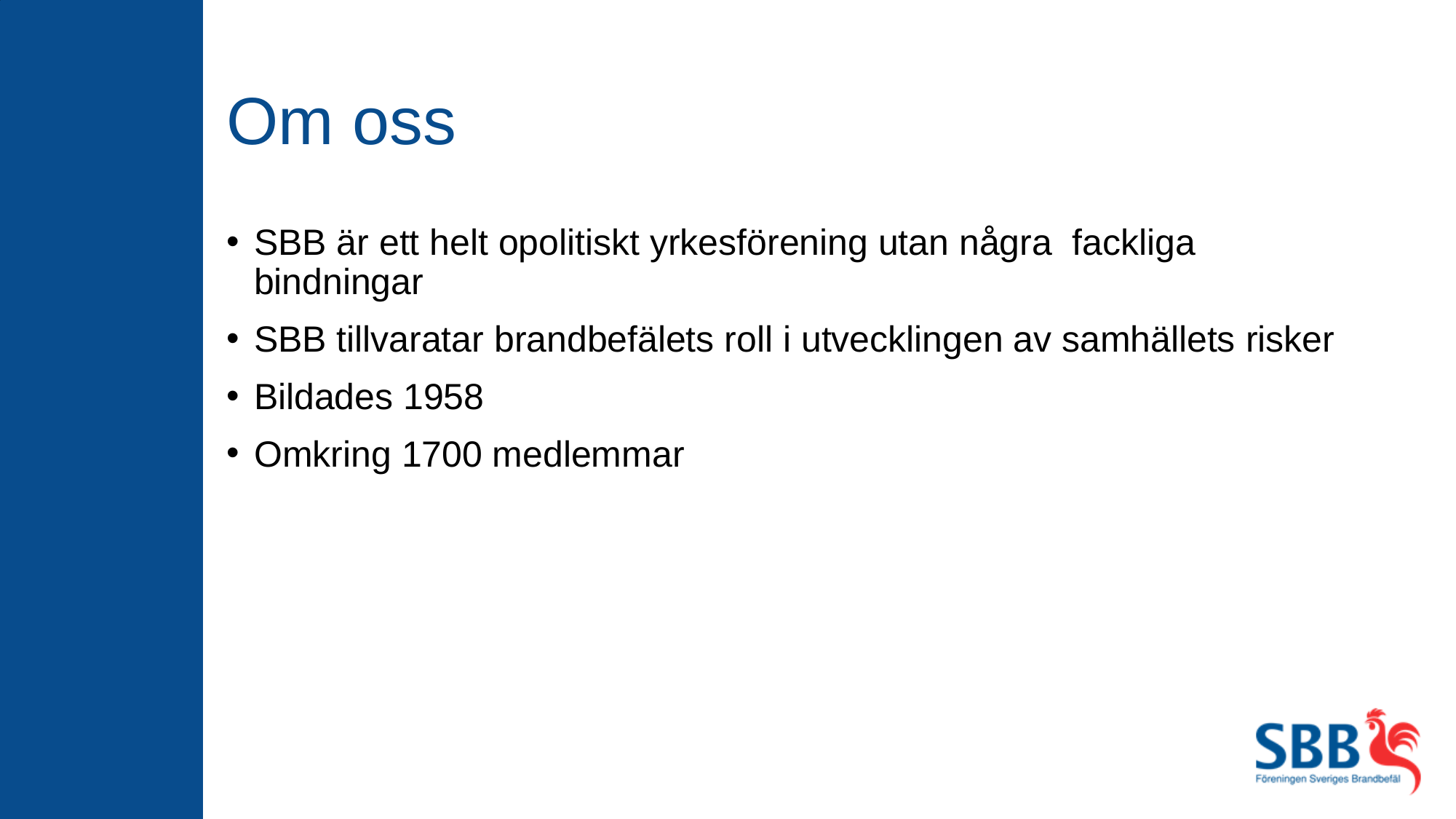

# Om oss
SBB är ett helt opolitiskt yrkesförening utan några  fackliga bindningar
SBB tillvaratar brandbefälets roll i utvecklingen av samhällets risker
Bildades 1958
Omkring 1700 medlemmar